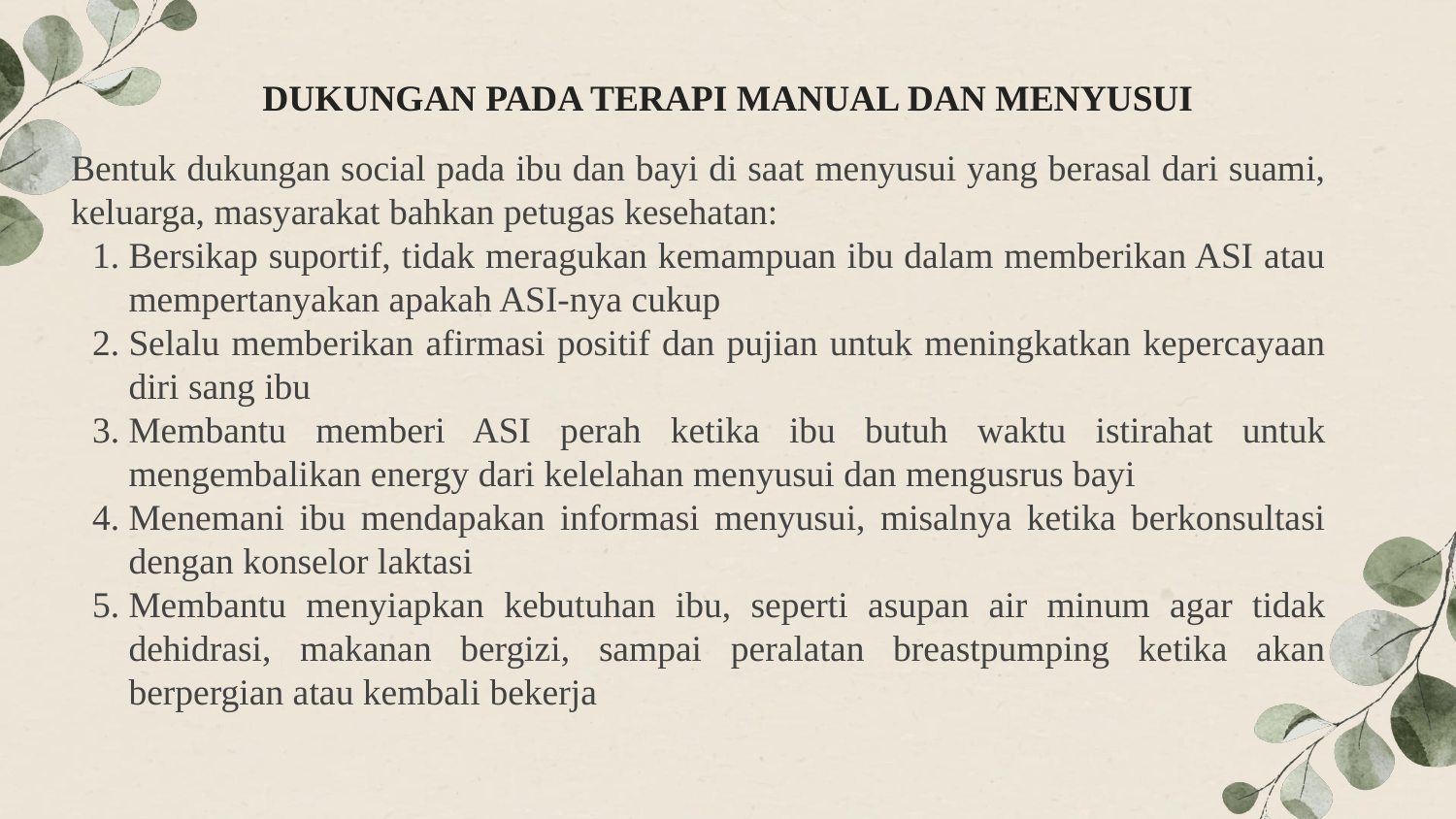

# DUKUNGAN PADA TERAPI MANUAL DAN MENYUSUI
Bentuk dukungan social pada ibu dan bayi di saat menyusui yang berasal dari suami, keluarga, masyarakat bahkan petugas kesehatan:
Bersikap suportif, tidak meragukan kemampuan ibu dalam memberikan ASI atau mempertanyakan apakah ASI-nya cukup
Selalu memberikan afirmasi positif dan pujian untuk meningkatkan kepercayaan diri sang ibu
Membantu memberi ASI perah ketika ibu butuh waktu istirahat untuk mengembalikan energy dari kelelahan menyusui dan mengusrus bayi
Menemani ibu mendapakan informasi menyusui, misalnya ketika berkonsultasi dengan konselor laktasi
Membantu menyiapkan kebutuhan ibu, seperti asupan air minum agar tidak dehidrasi, makanan bergizi, sampai peralatan breastpumping ketika akan berpergian atau kembali bekerja